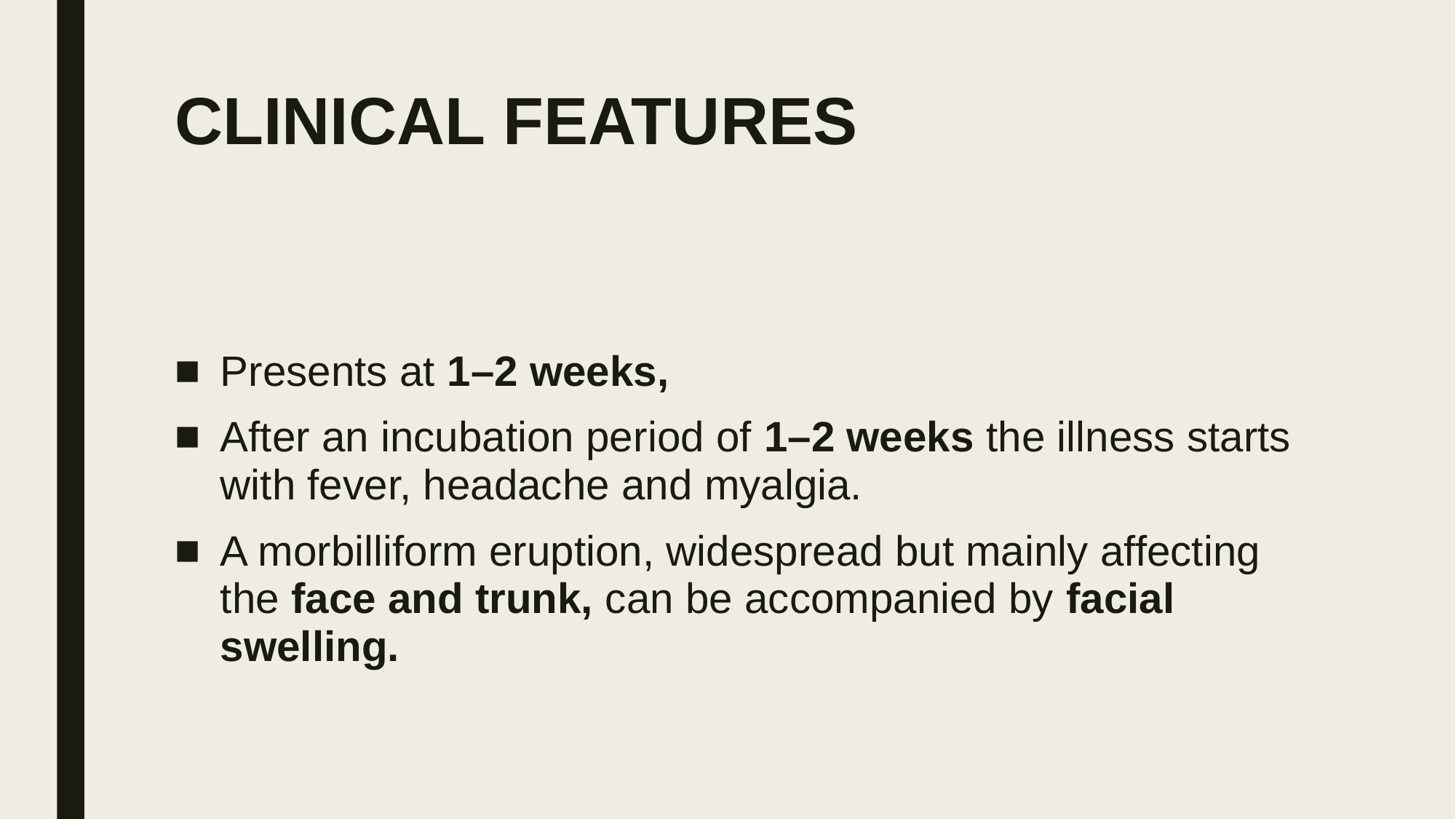

# CLINICAL FEATURES

Presents at 1–2 weeks,
After an incubation period of 1–2 weeks the illness starts with fever, headache and myalgia.
A morbilliform eruption, widespread but mainly affecting the face and trunk, can be accompanied by facial swelling.